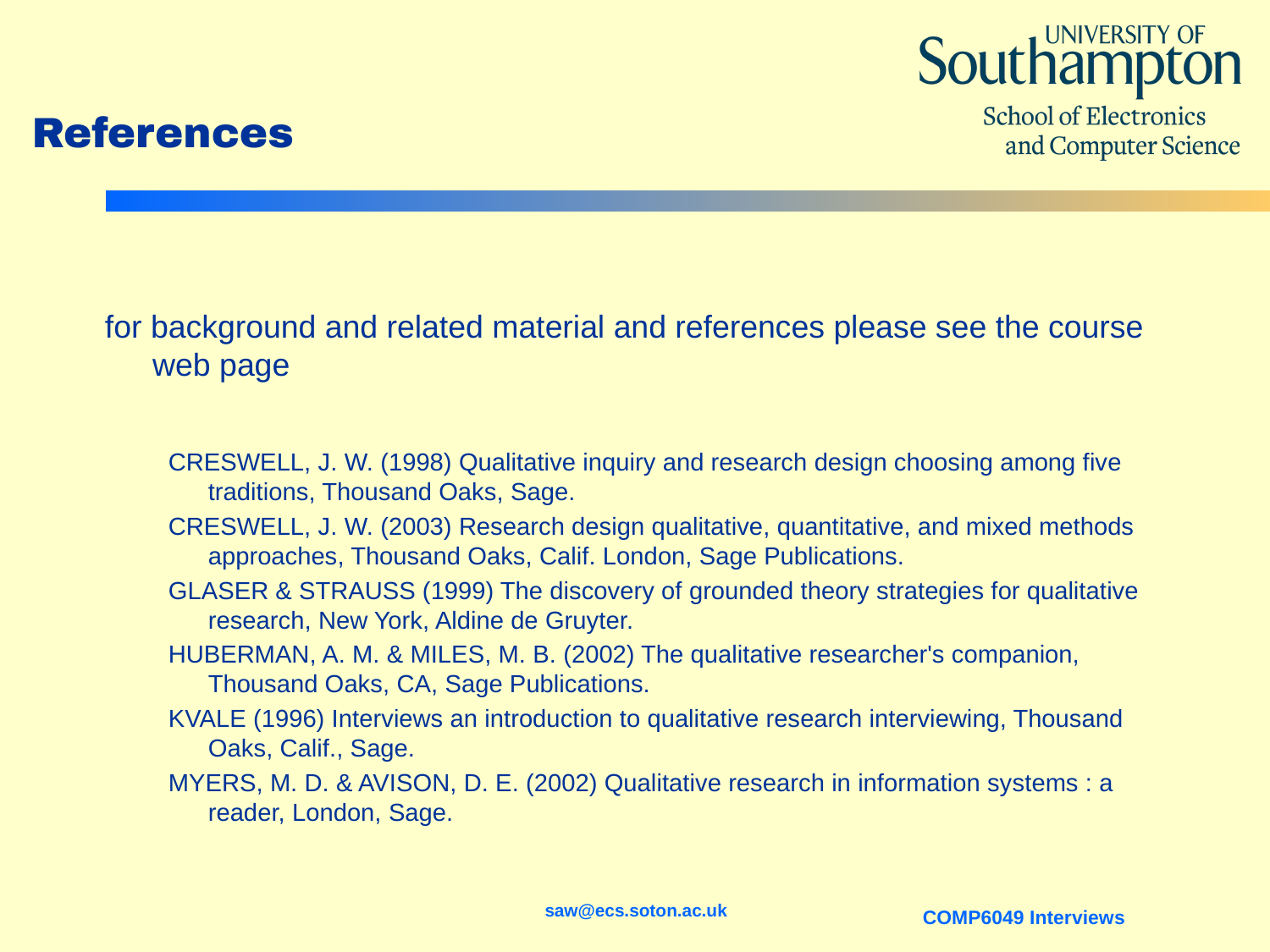

# References
for background and related material and references please see the course web page
CRESWELL, J. W. (1998) Qualitative inquiry and research design choosing among five traditions, Thousand Oaks, Sage.
CRESWELL, J. W. (2003) Research design qualitative, quantitative, and mixed methods  approaches, Thousand Oaks, Calif. London, Sage Publications.
GLASER & STRAUSS (1999) The discovery of grounded theory strategies for qualitative research, New York, Aldine de Gruyter.
HUBERMAN, A. M. & MILES, M. B. (2002) The qualitative researcher's companion, Thousand Oaks, CA, Sage Publications.
KVALE (1996) Interviews an introduction to qualitative research interviewing, Thousand Oaks, Calif., Sage.
MYERS, M. D. & AVISON, D. E. (2002) Qualitative research in information systems : a reader, London, Sage.

saw@ecs.soton.ac.uk